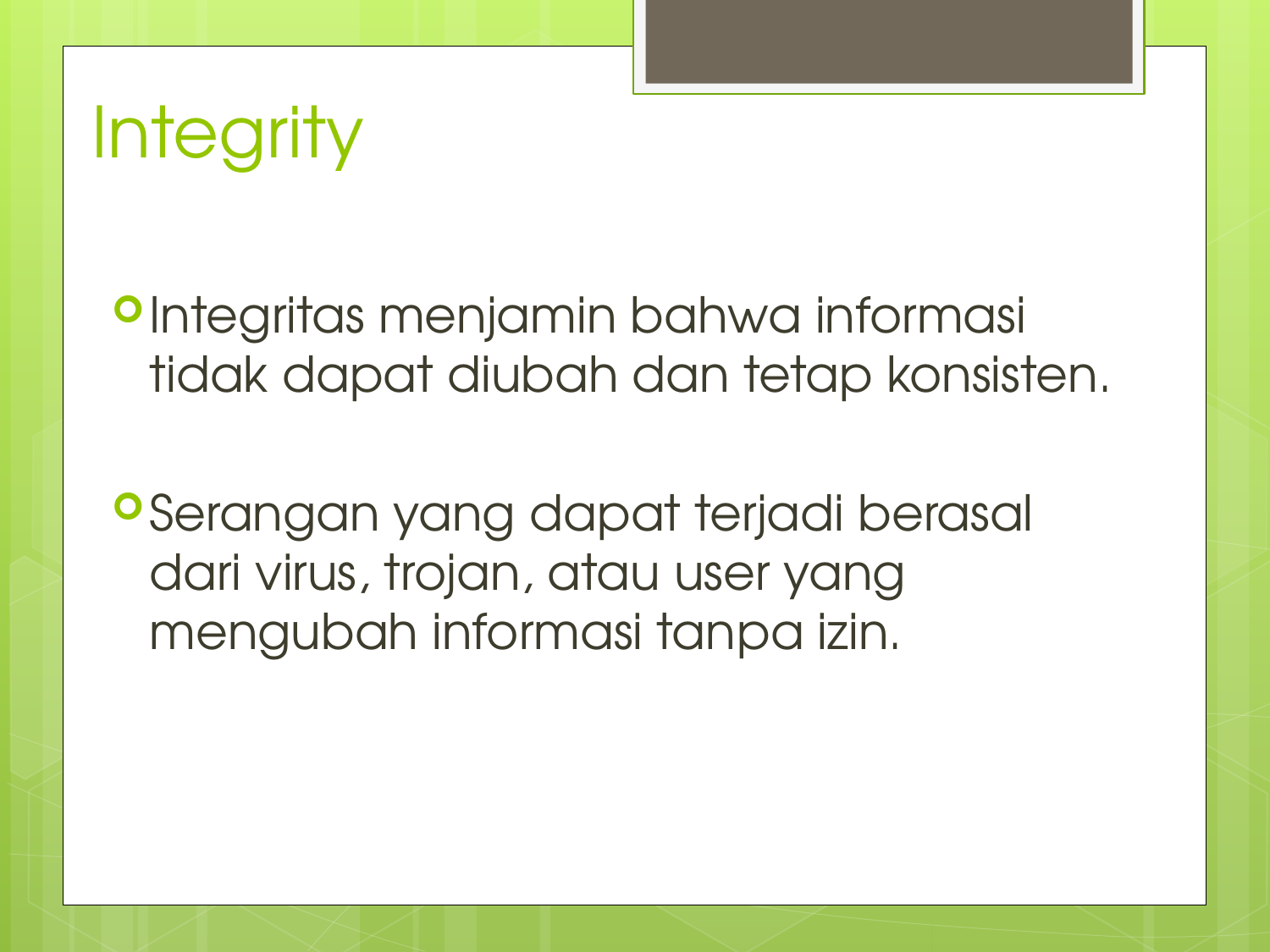

# Integrity
Integritas menjamin bahwa informasi tidak dapat diubah dan tetap konsisten.

Serangan yang dapat terjadi berasal dari virus, trojan, atau user yang mengubah informasi tanpa izin.